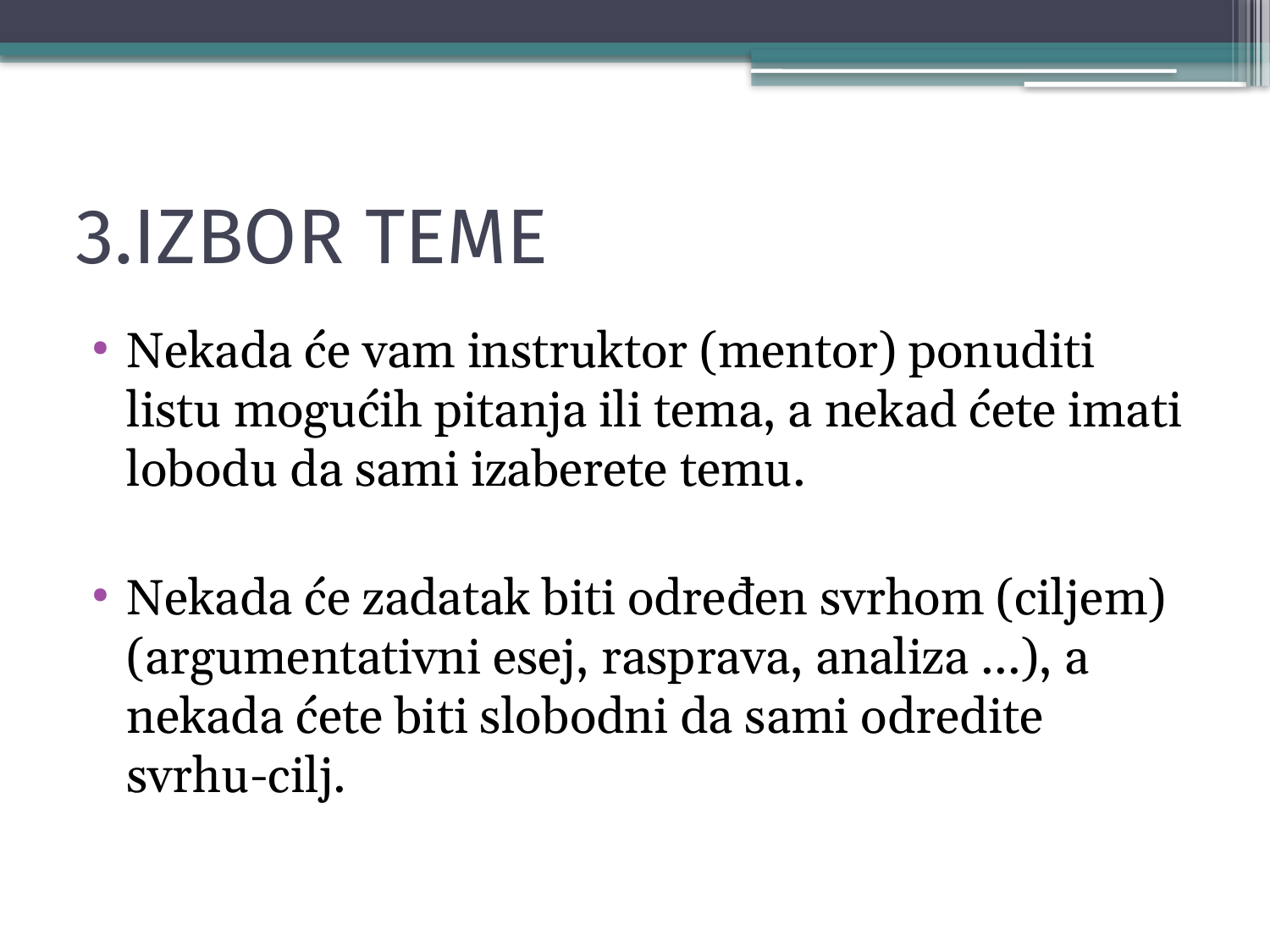

# 3.IZBOR TEME
Nekada će vam instruktor (mentor) ponuditi listu mogućih pitanja ili tema, a nekad ćete imati lobodu da sami izaberete temu.

Nekada će zadatak biti određen svrhom (ciljem) (argumentativni esej, rasprava, analiza ...), a nekada ćete biti slobodni da sami odredite svrhu-cilj.